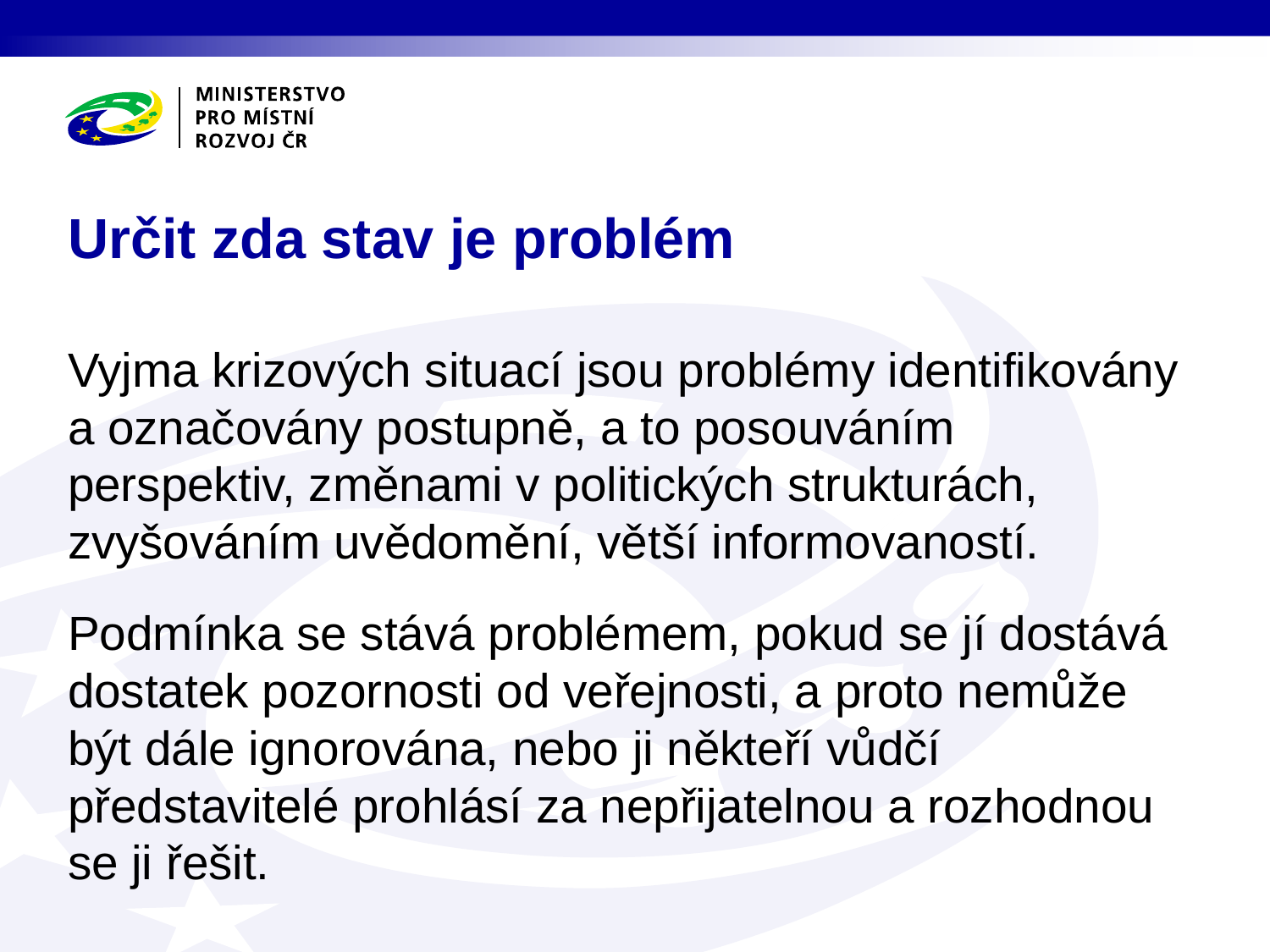

# Určit zda stav je problém
Vyjma krizových situací jsou problémy identifikovány a označovány postupně, a to posouváním perspektiv, změnami v politických strukturách, zvyšováním uvědomění, větší informovaností.
Podmínka se stává problémem, pokud se jí dostává dostatek pozornosti od veřejnosti, a proto nemůže být dále ignorována, nebo ji někteří vůdčí představitelé prohlásí za nepřijatelnou a rozhodnou se ji řešit.